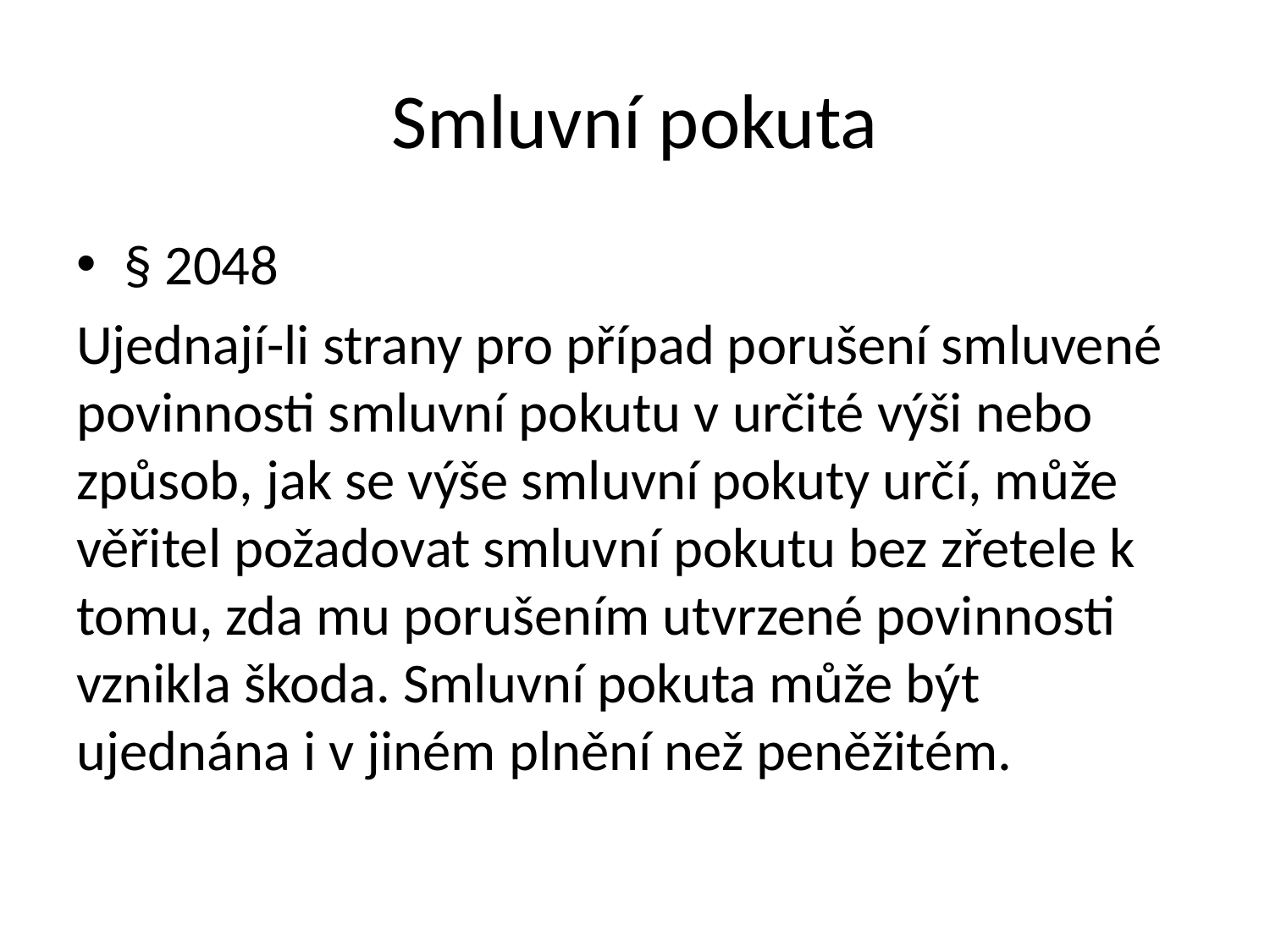

# Smluvní pokuta
§ 2048
Ujednají-li strany pro případ porušení smluvené povinnosti smluvní pokutu v určité výši nebo způsob, jak se výše smluvní pokuty určí, může věřitel požadovat smluvní pokutu bez zřetele k tomu, zda mu porušením utvrzené povinnosti vznikla škoda. Smluvní pokuta může být ujednána i v jiném plnění než peněžitém.